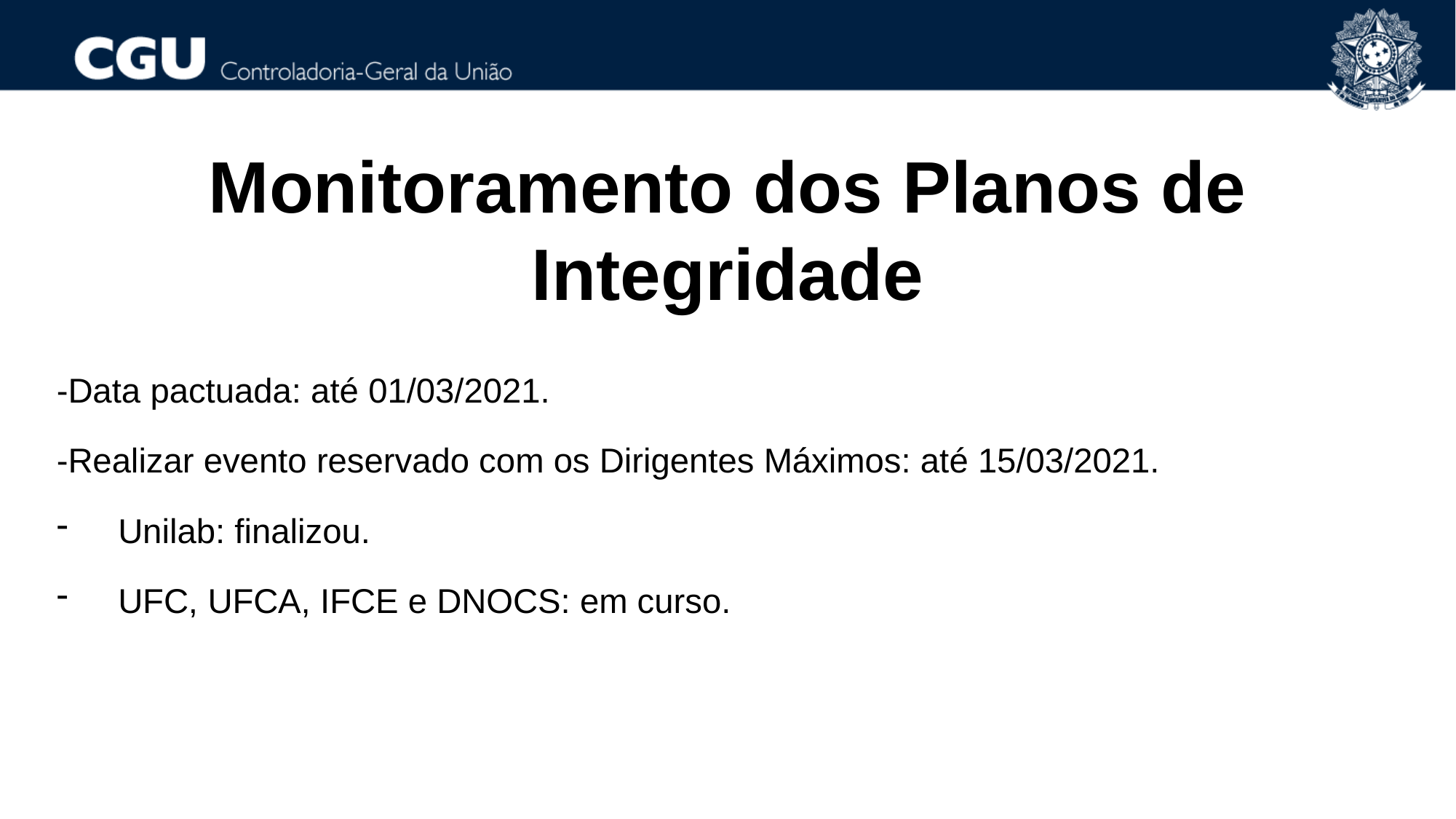

Monitoramento dos Planos de Integridade
-Data pactuada: até 01/03/2021.
-Realizar evento reservado com os Dirigentes Máximos: até 15/03/2021.
Unilab: finalizou.
UFC, UFCA, IFCE e DNOCS: em curso.